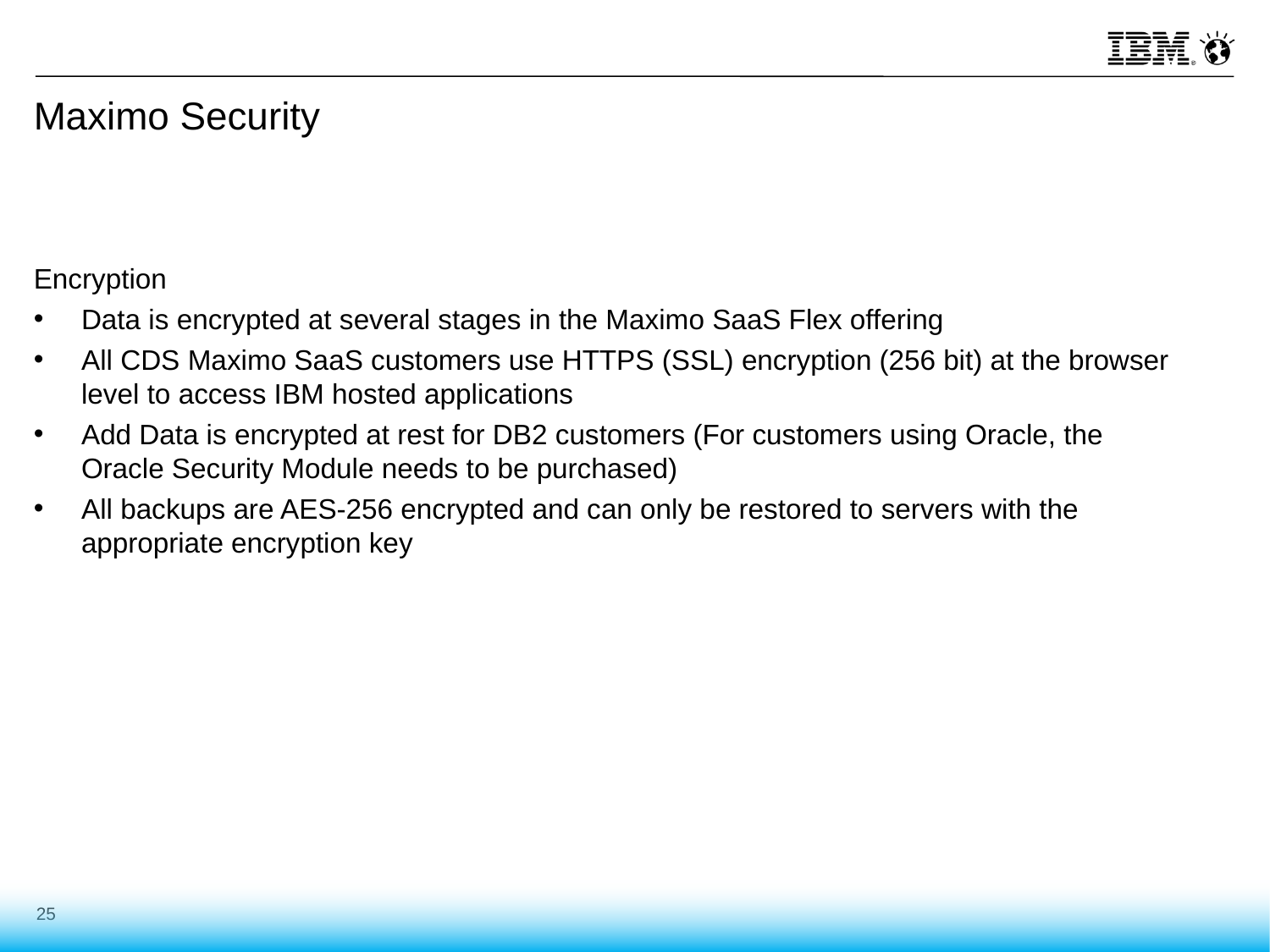

# Maximo Security
Encryption
Data is encrypted at several stages in the Maximo SaaS Flex offering
All CDS Maximo SaaS customers use HTTPS (SSL) encryption (256 bit) at the browser level to access IBM hosted applications
Add Data is encrypted at rest for DB2 customers (For customers using Oracle, the Oracle Security Module needs to be purchased)
All backups are AES-256 encrypted and can only be restored to servers with the appropriate encryption key